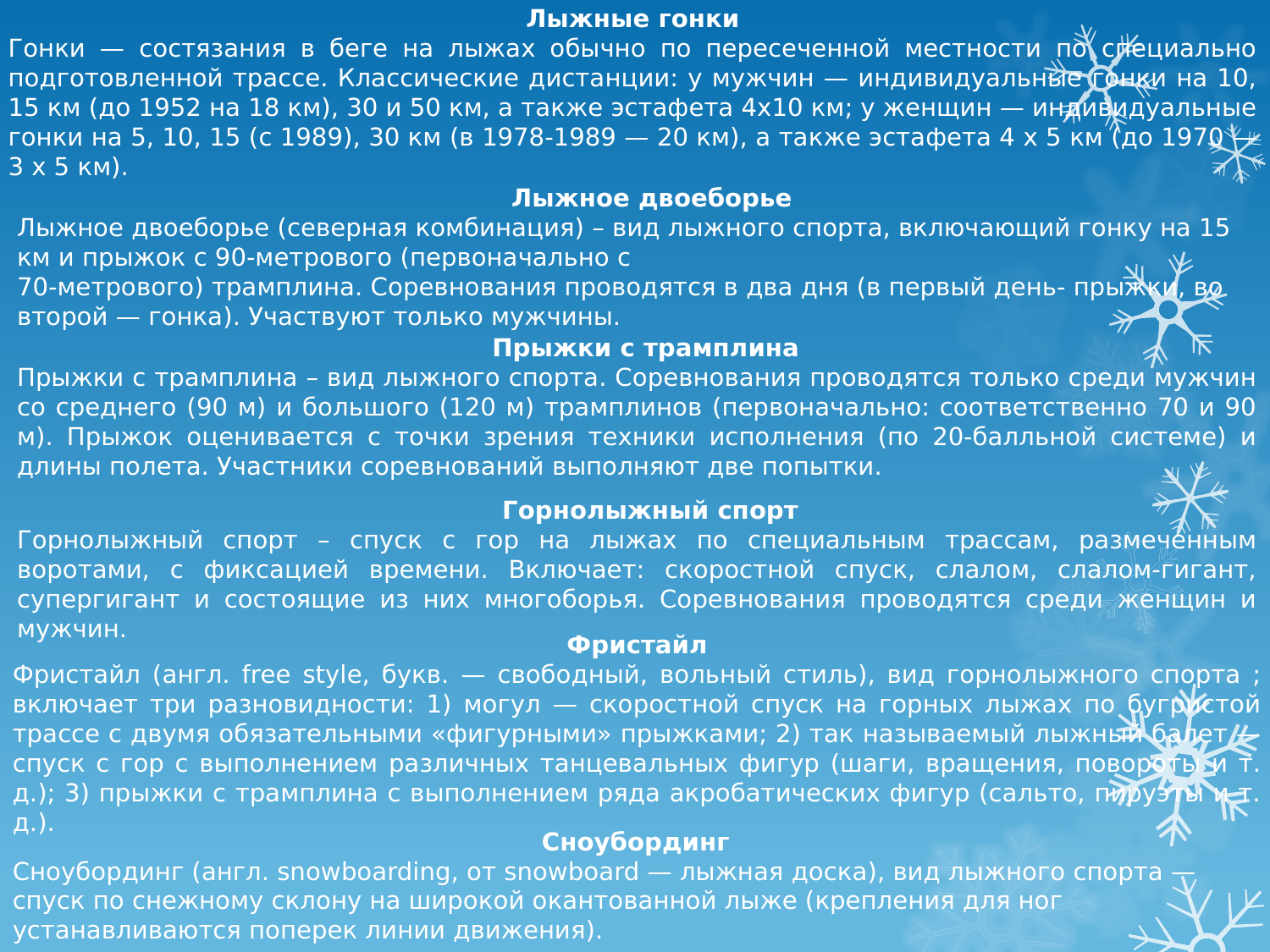

Лыжные гонки
Гонки — состязания в беге на лыжах обычно по пересеченной местности по специально подготовленной трассе. Классические дистанции: у мужчин — индивидуальные гонки на 10, 15 км (до 1952 на 18 км), 30 и 50 км, а также эстафета 4x10 км; у женщин — индивидуальные гонки на 5, 10, 15 (с 1989), 30 км (в 1978-1989 — 20 км), а также эстафета 4 x 5 км (до 1970 — 3 x 5 км).
                                                         Лыжное двоеборье
Лыжное двоеборье (северная комбинация) – вид лыжного спорта, включающий гонку на 15 км и прыжок с 90-метрового (первоначально с
70-метрового) трамплина. Соревнования проводятся в два дня (в первый день- прыжки, во второй — гонка). Участвуют только мужчины.
  Прыжки с трамплина
Прыжки с трамплина – вид лыжного спорта. Соревнования проводятся только среди мужчин со среднего (90 м) и большого (120 м) трамплинов (первоначально: соответственно 70 и 90 м). Прыжок оценивается с точки зрения техники исполнения (по 20-балльной системе) и длины полета. Участники соревнований выполняют две попытки.
   Горнолыжный спорт
Горнолыжный спорт – спуск с гор на лыжах по специальным трассам, размеченным воротами, с фиксацией времени. Включает: скоростной спуск, слалом, слалом-гигант, супергигант и состоящие из них многоборья. Соревнования проводятся среди женщин и мужчин.
Фристайл
Фристайл (англ. free style, букв. — свободный, вольный стиль), вид горнолыжного спорта ; включает три разновидности: 1) могул — скоростной спуск на горных лыжах по бугристой трассе с двумя обязательными «фигурными» прыжками; 2) так называемый лыжный балет — спуск с гор с выполнением различных танцевальных фигур (шаги, вращения, повороты и т. д.); 3) прыжки с трамплина с выполнением ряда акробатических фигур (сальто, пируэты и т. д.).
                                                             Сноубординг
Сноубординг (англ. snowboarding, от snowboard — лыжная доска), вид лыжного спорта — спуск по снежному склону на широкой окантованной лыже (крепления для ног устанавливаются поперек линии движения).